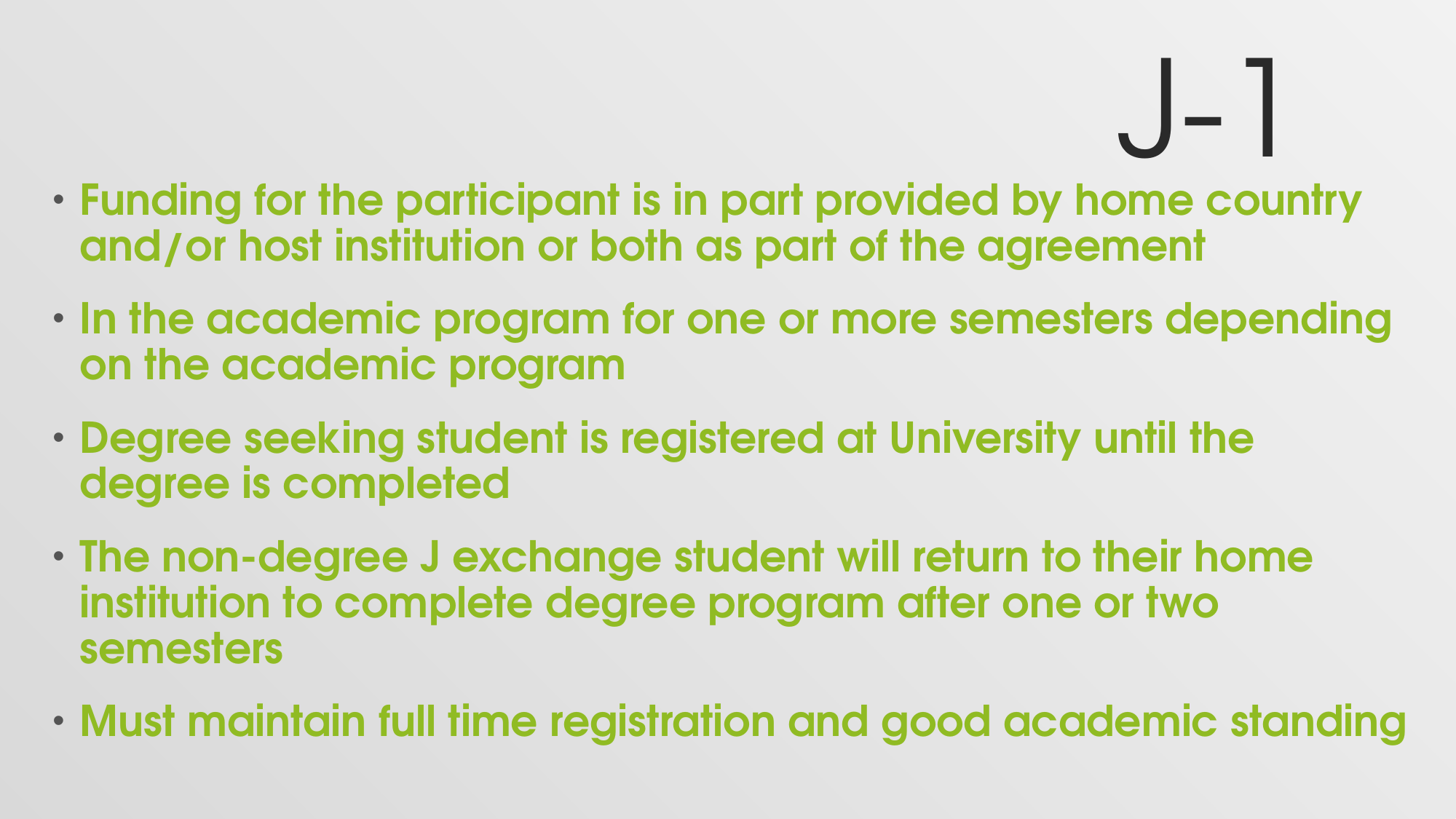

# J-1
Funding for the participant is in part provided by home country and/or host institution or both as part of the agreement
In the academic program for one or more semesters depending on the academic program
Degree seeking student is registered at University until the degree is completed
The non-degree J exchange student will return to their home institution to complete degree program after one or two semesters
Must maintain full time registration and good academic standing